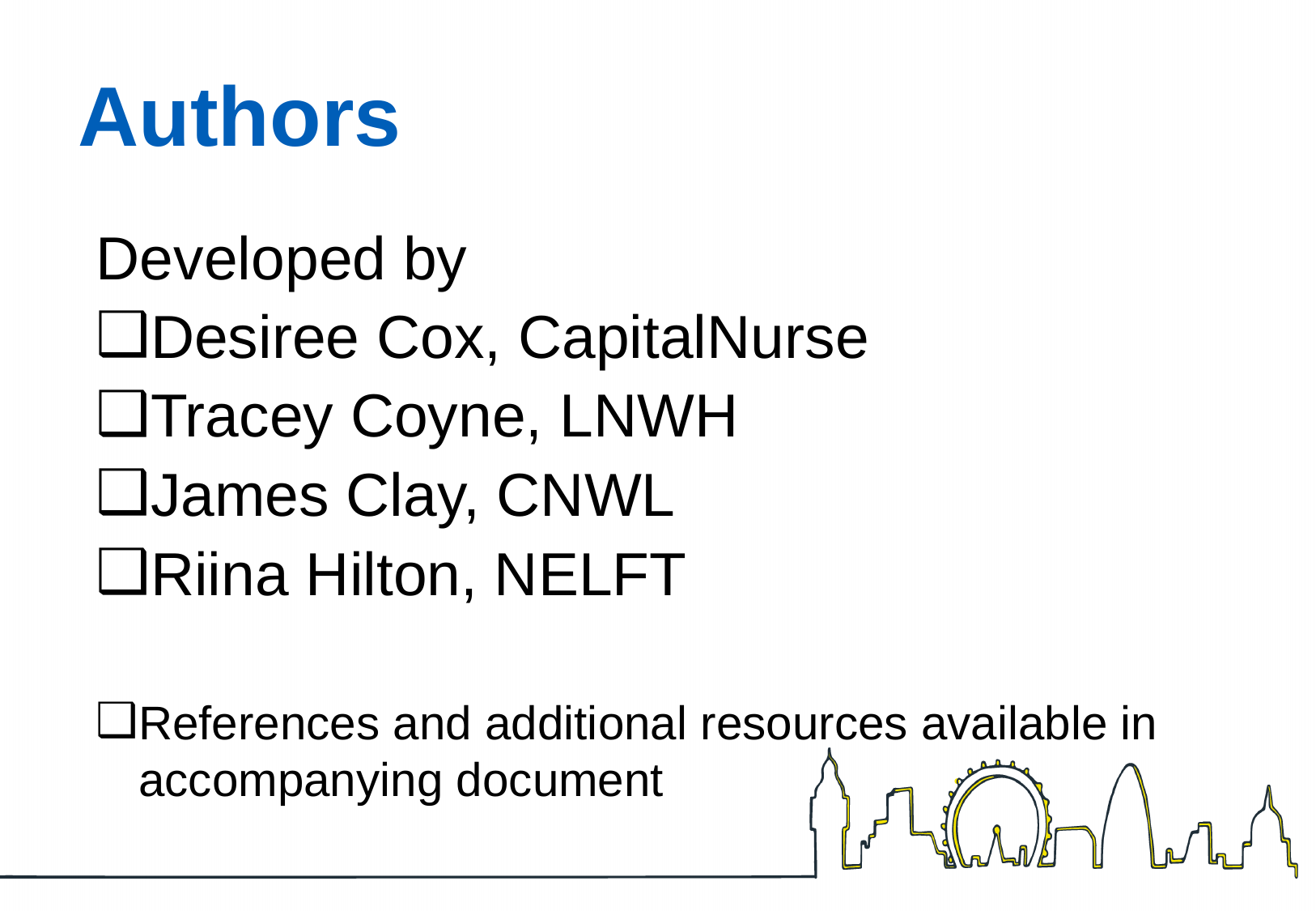

# Authors
Developed by
Desiree Cox, CapitalNurse
Tracey Coyne, LNWH
James Clay, CNWL
Riina Hilton, NELFT

References and additional resources available in accompanying document